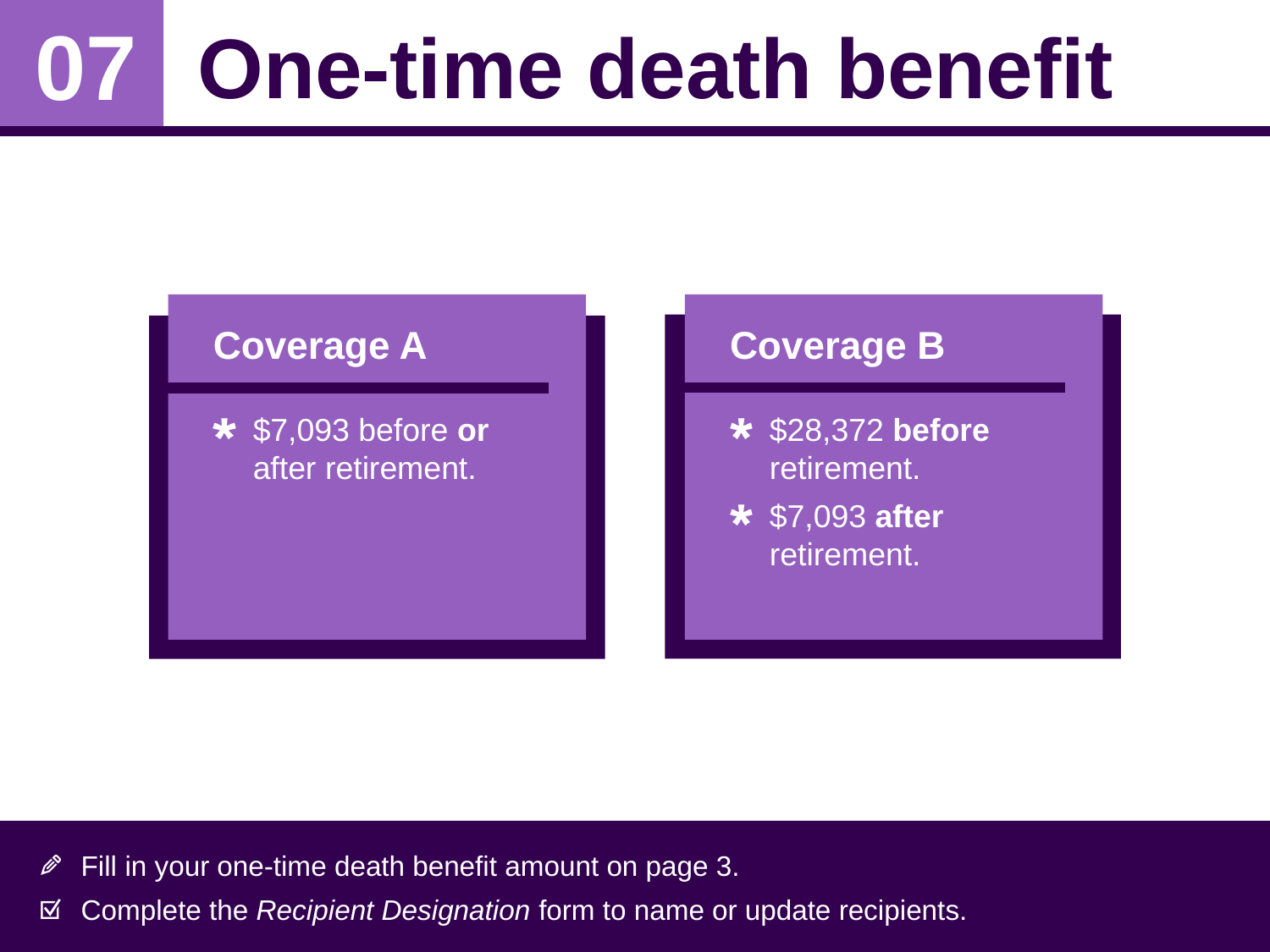

One-time death benefit
07
Coverage A
$7,093 before or after retirement.
Coverage B
$28,372 before retirement.
$7,093 after retirement.
Fill in your one-time death benefit amount on page 3.
Complete the Recipient Designation form to name or update recipients.